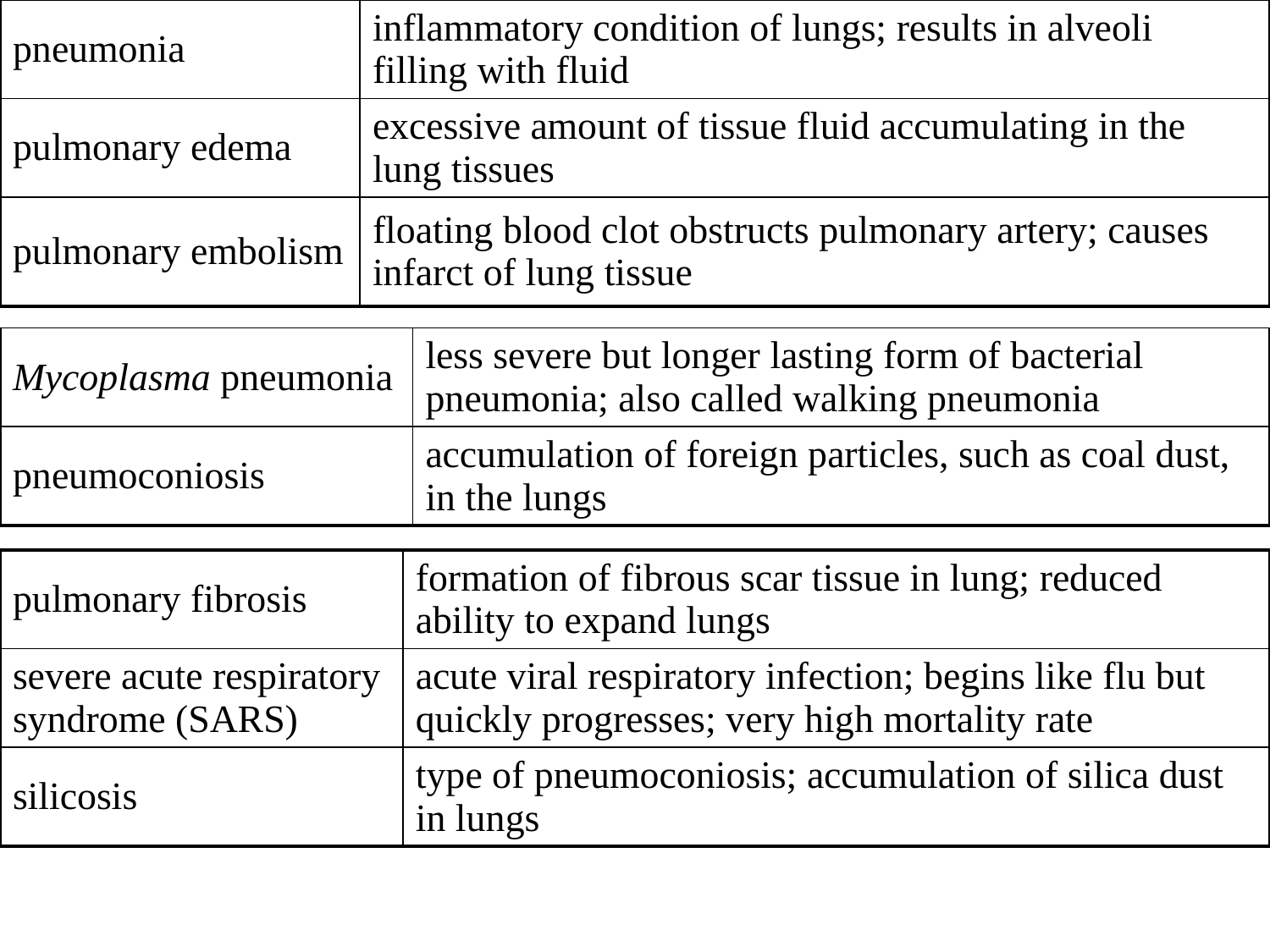

| pneumonia | inflammatory condition of lungs; results in alveoli filling with fluid |
| --- | --- |
| pulmonary edema | excessive amount of tissue fluid accumulating in the lung tissues |
| pulmonary embolism | floating blood clot obstructs pulmonary artery; causes infarct of lung tissue |
| Mycoplasma pneumonia | less severe but longer lasting form of bacterial pneumonia; also called walking pneumonia |
| --- | --- |
| pneumoconiosis | accumulation of foreign particles, such as coal dust, in the lungs |
| pulmonary fibrosis | formation of fibrous scar tissue in lung; reduced ability to expand lungs |
| --- | --- |
| severe acute respiratory syndrome (SARS) | acute viral respiratory infection; begins like flu but quickly progresses; very high mortality rate |
| silicosis | type of pneumoconiosis; accumulation of silica dust in lungs |